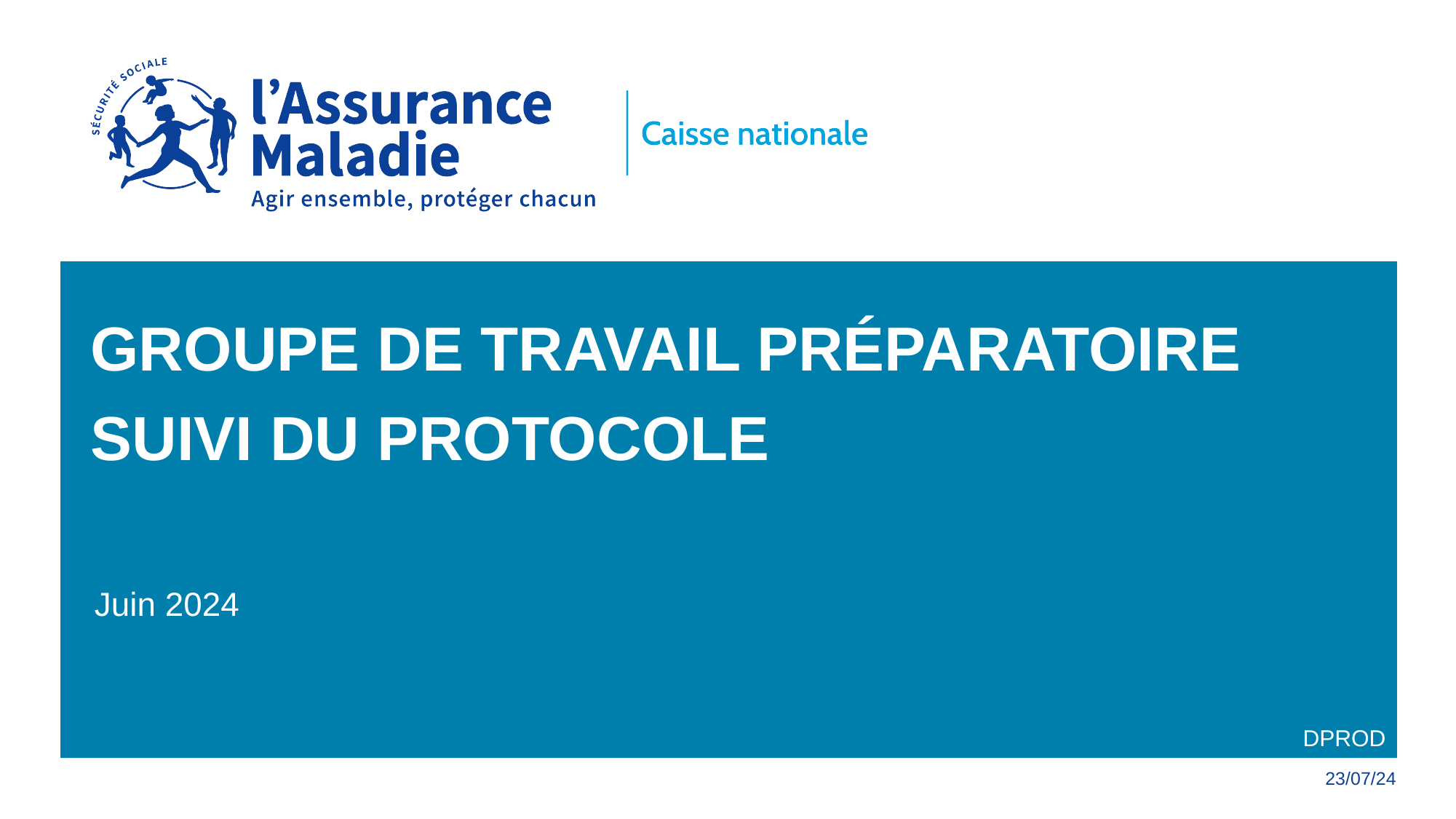

# Groupe de travail préparatoire SUIVI DU PROTOCOLE
Juin 2024

DPROD
23/07/24